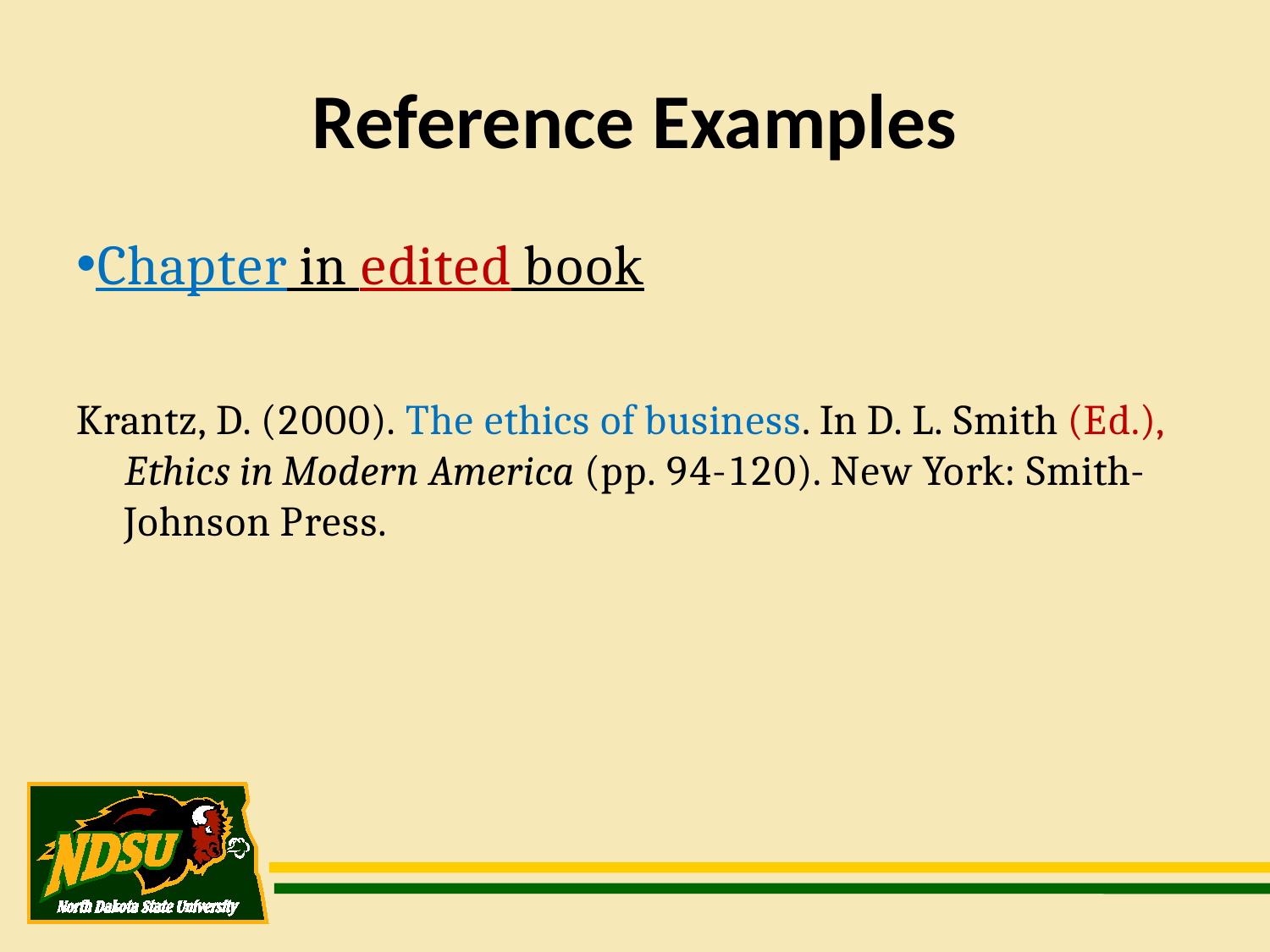

Reference Examples
Chapter in edited book

Krantz, D. (2000). The ethics of business. In D. L. Smith (Ed.), Ethics in Modern America (pp. 94-120). New York: Smith-Johnson Press.